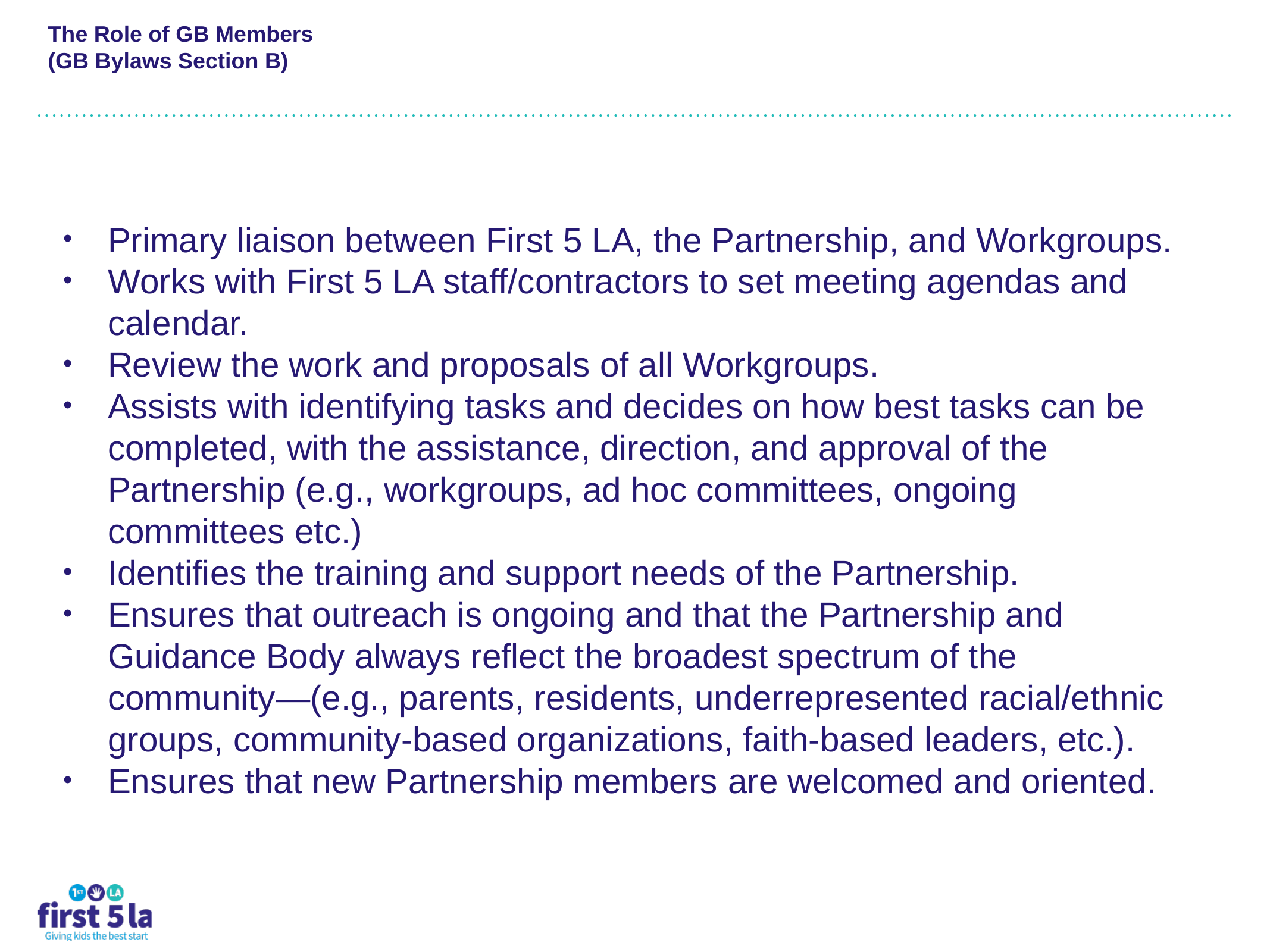

# The Role of GB Members (GB Bylaws Section B)
Primary liaison between First 5 LA, the Partnership, and Workgroups.
Works with First 5 LA staff/contractors to set meeting agendas and calendar.
Review the work and proposals of all Workgroups.
Assists with identifying tasks and decides on how best tasks can be completed, with the assistance, direction, and approval of the Partnership (e.g., workgroups, ad hoc committees, ongoing committees etc.)
Identifies the training and support needs of the Partnership.
Ensures that outreach is ongoing and that the Partnership and Guidance Body always reflect the broadest spectrum of the community—(e.g., parents, residents, underrepresented racial/ethnic groups, community-based organizations, faith-based leaders, etc.).
Ensures that new Partnership members are welcomed and oriented.